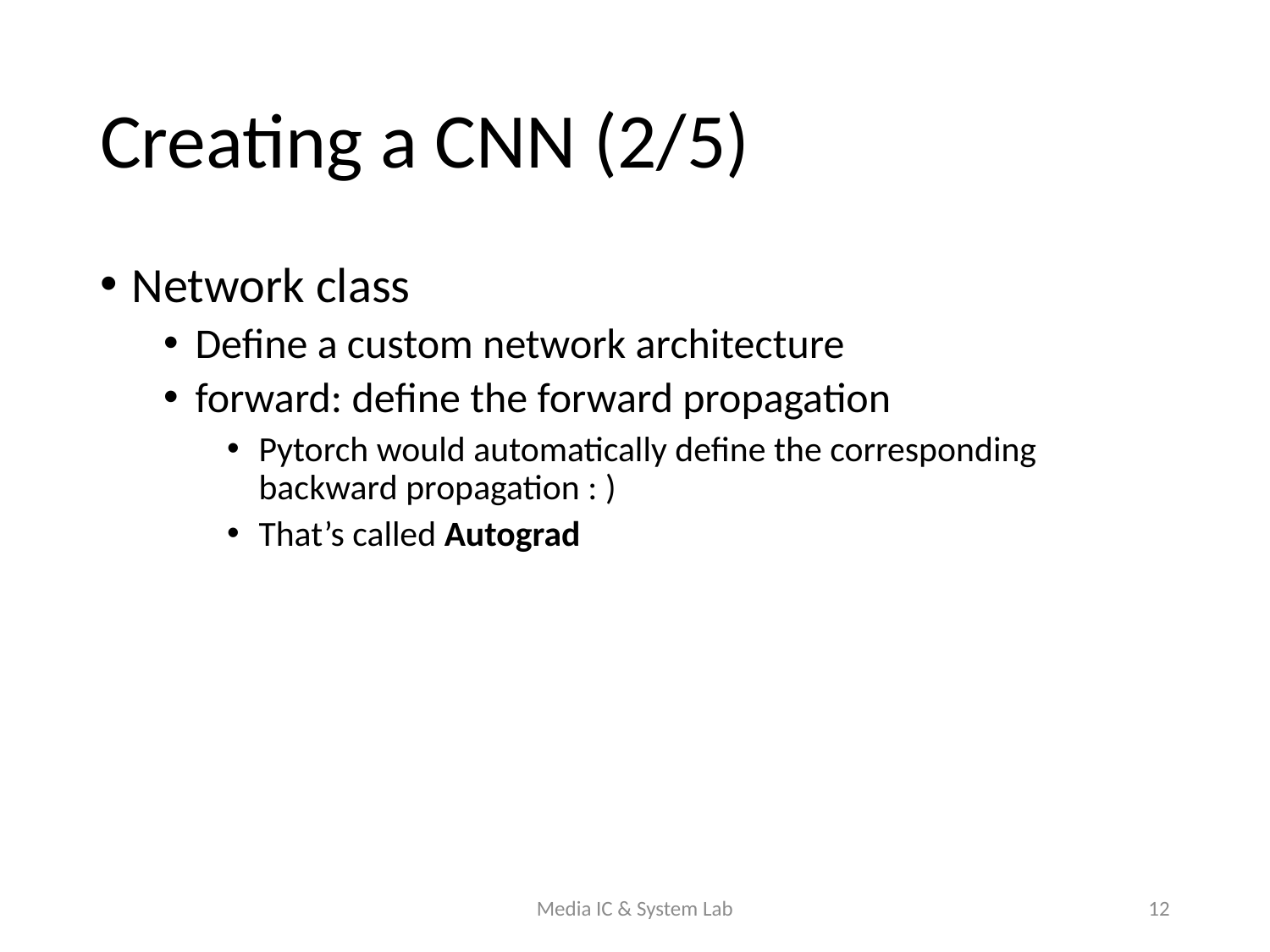

# Creating a CNN (2/5)
Network class
Define a custom network architecture
forward: define the forward propagation
Pytorch would automatically define the corresponding backward propagation : )
That’s called Autograd
Media IC & System Lab
12